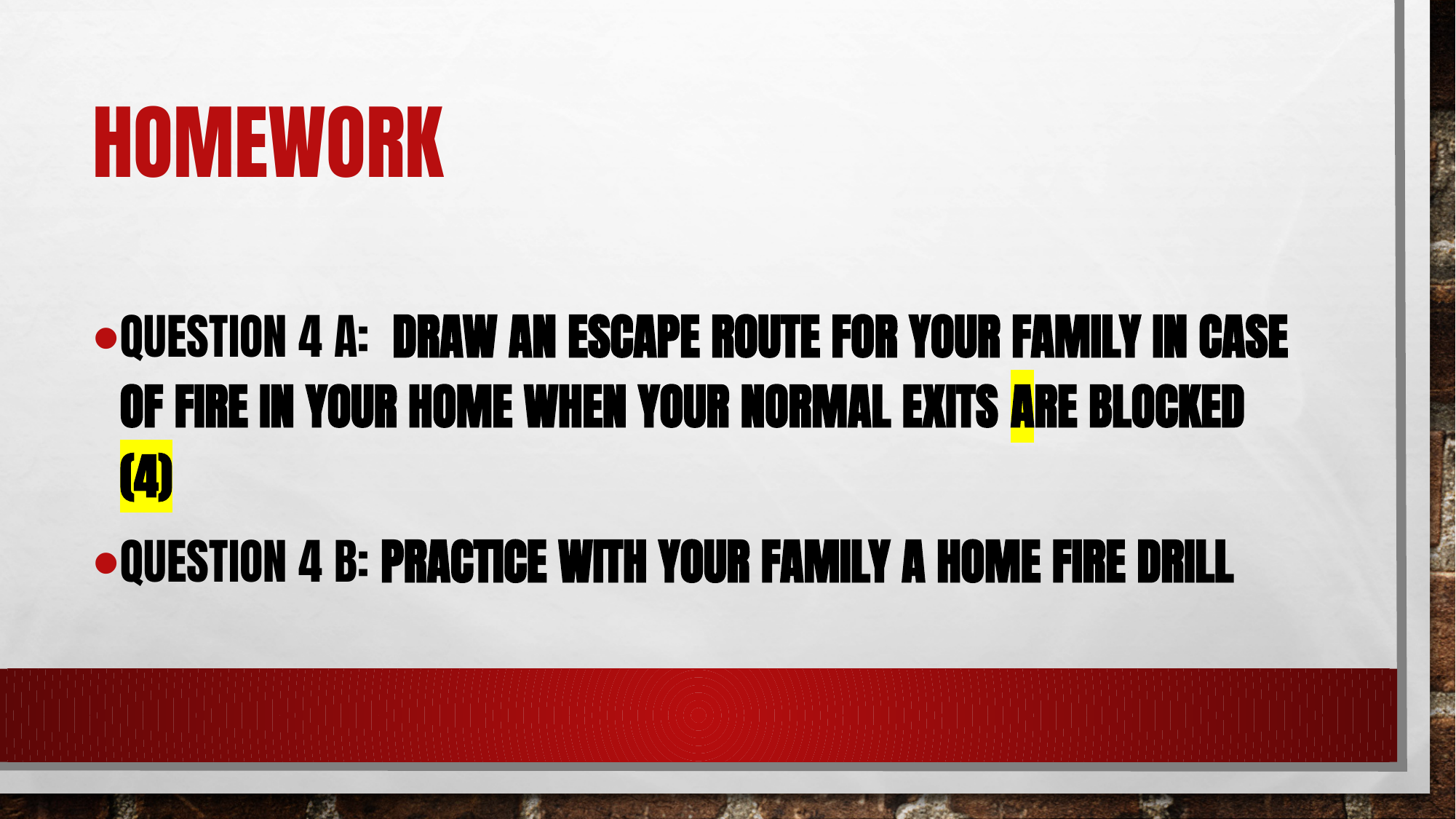

# Homework
Question 4 a:  Draw an escape route for your family in case of fire in your home when your normal exits are blocked  (4)
Question 4 B: Practice with your family a home fire drill